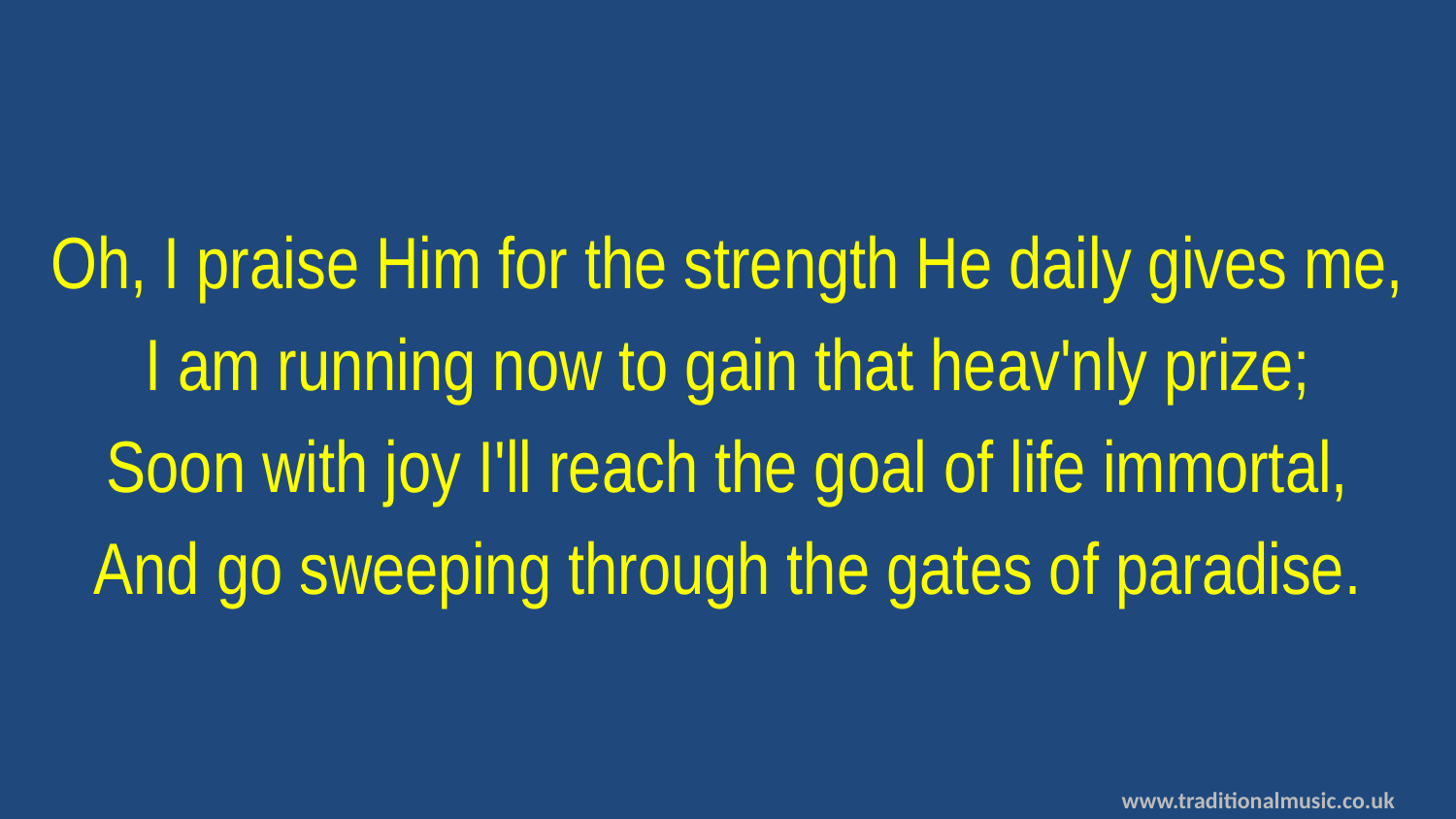

Oh, I praise Him for the strength He daily gives me,
I am running now to gain that heav'nly prize;
Soon with joy I'll reach the goal of life immortal,
And go sweeping through the gates of paradise.